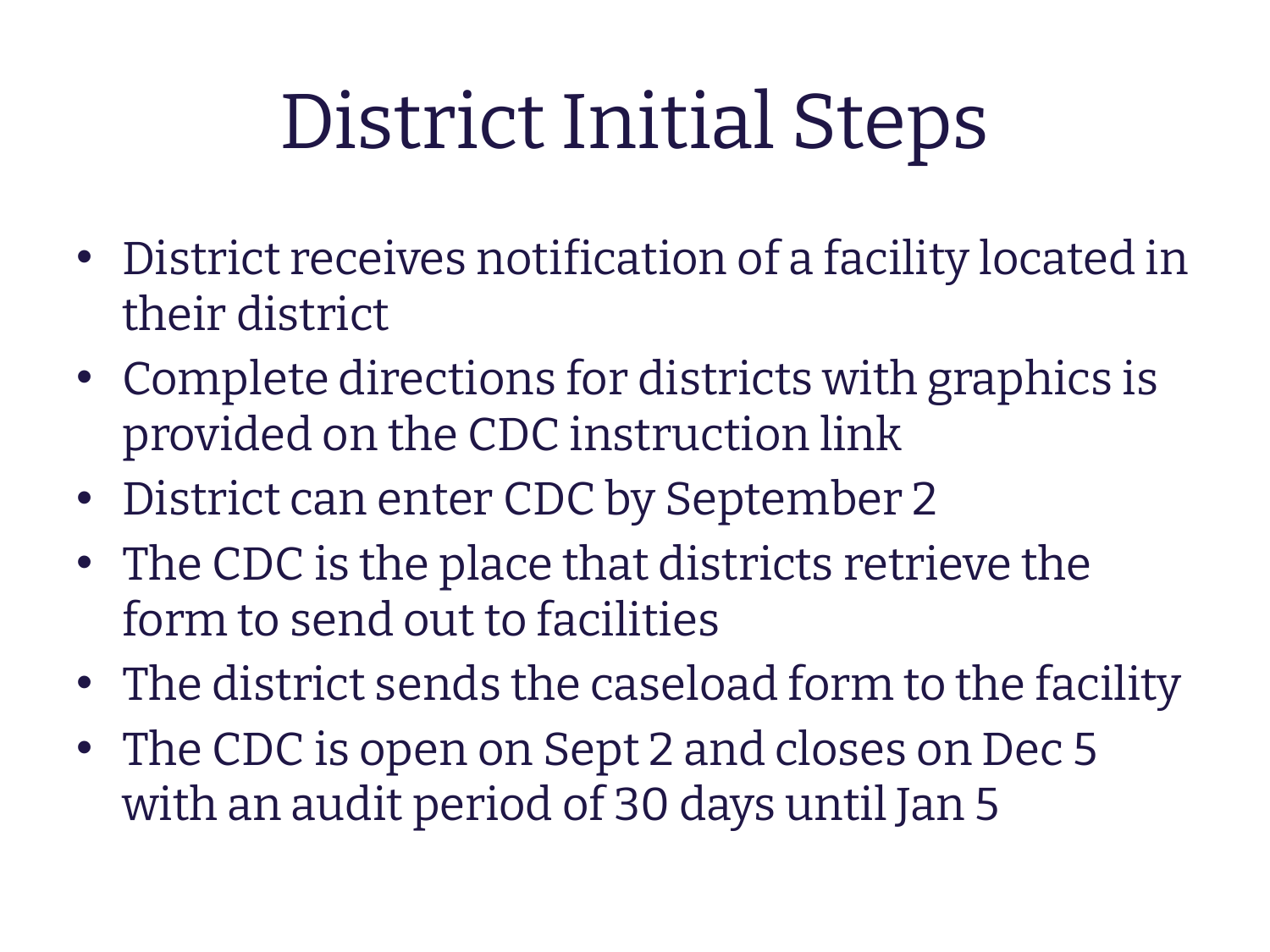

# District Initial Steps
District receives notification of a facility located in their district
Complete directions for districts with graphics is provided on the CDC instruction link
District can enter CDC by September 2
The CDC is the place that districts retrieve the form to send out to facilities
The district sends the caseload form to the facility
The CDC is open on Sept 2 and closes on Dec 5 with an audit period of 30 days until Jan 5